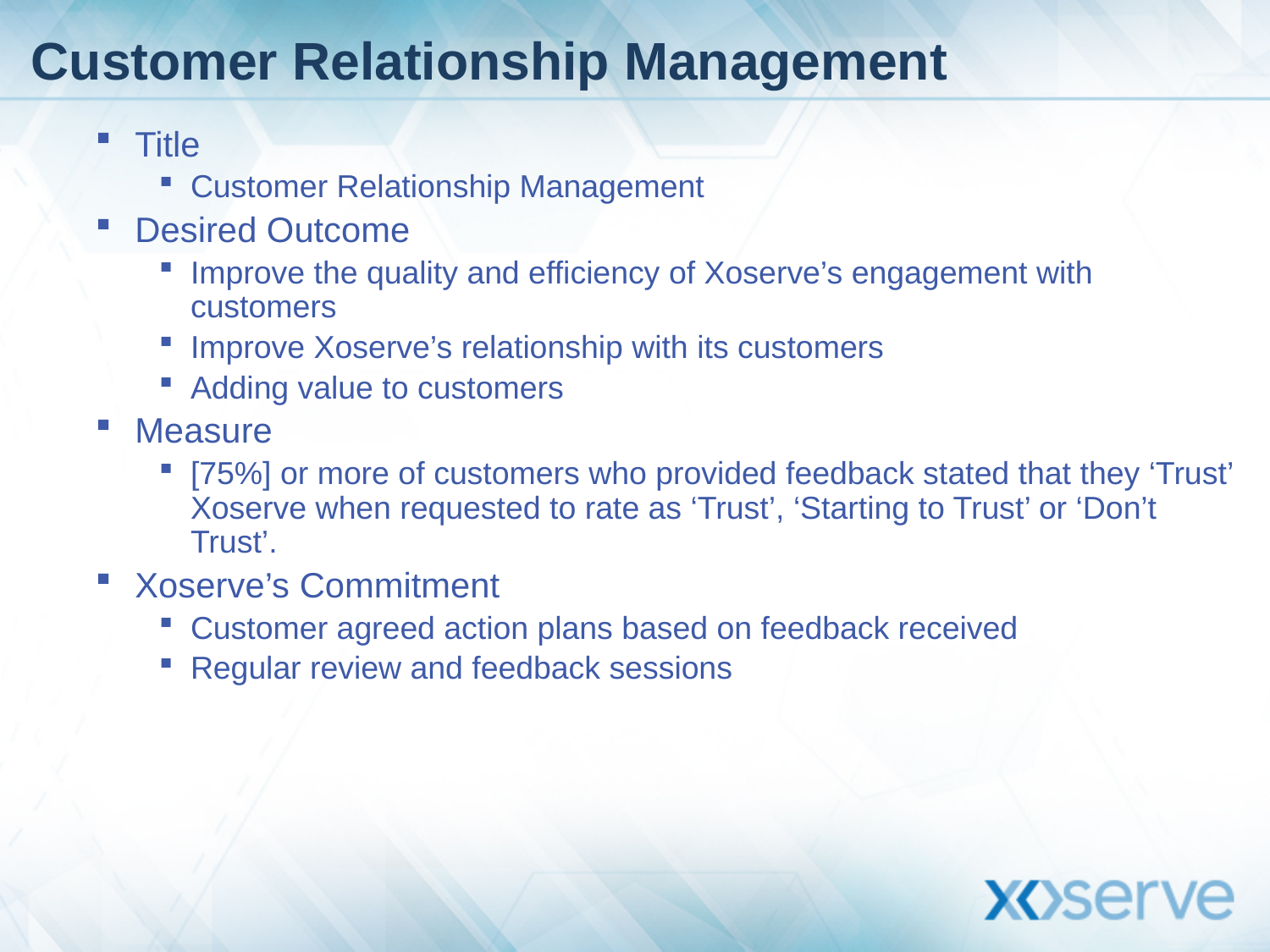

# Customer Relationship Management
Title
Customer Relationship Management
Desired Outcome
Improve the quality and efficiency of Xoserve’s engagement with customers
Improve Xoserve’s relationship with its customers
Adding value to customers
Measure
[75%] or more of customers who provided feedback stated that they ‘Trust’ Xoserve when requested to rate as ‘Trust’, ‘Starting to Trust’ or ‘Don’t Trust’.
Xoserve’s Commitment
Customer agreed action plans based on feedback received
Regular review and feedback sessions